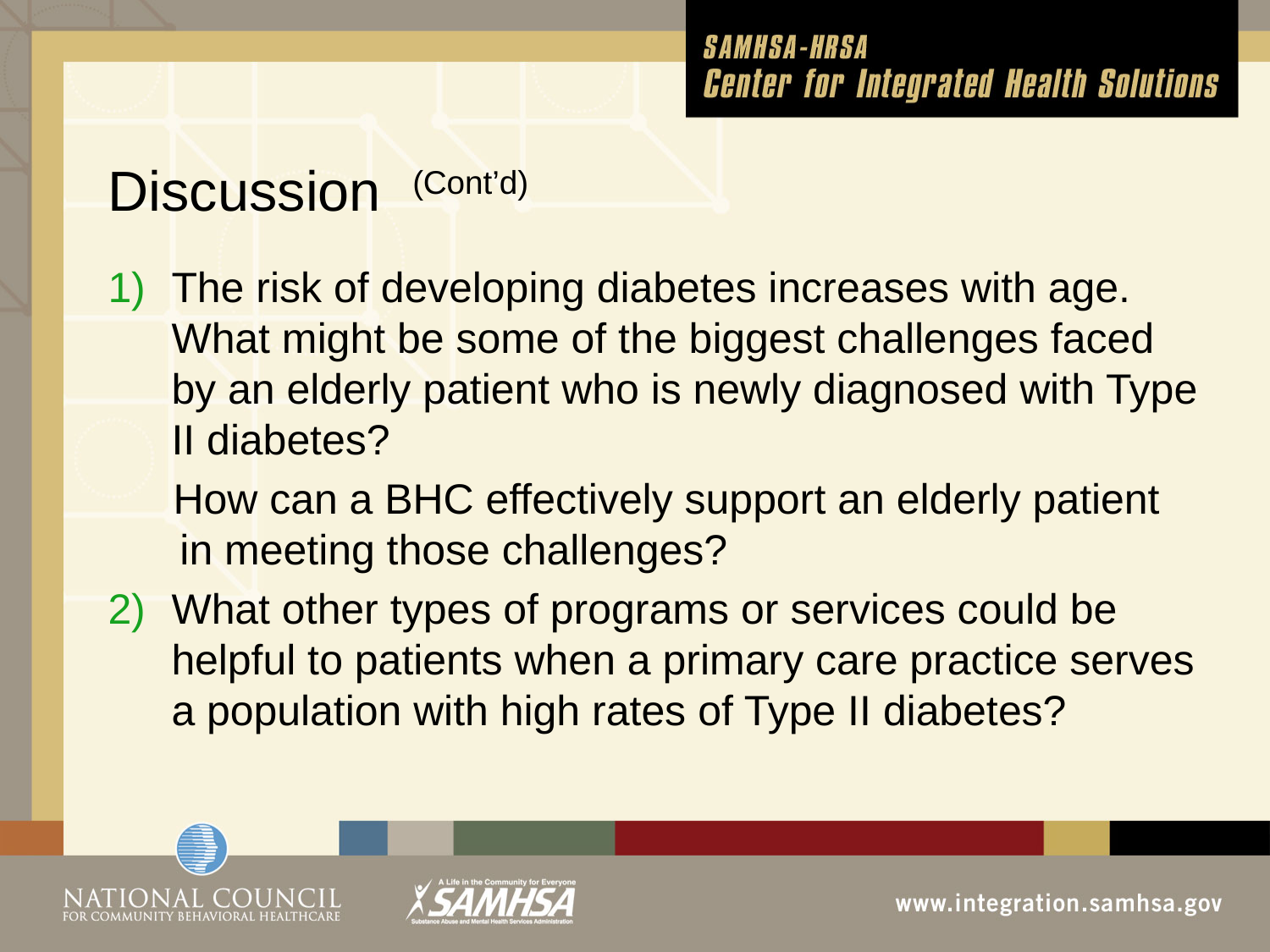

# Discussion  (Cont’d)
The risk of developing diabetes increases with age.  What might be some of the biggest challenges faced by an elderly patient who is newly diagnosed with Type II diabetes?
 How can a BHC effectively support an elderly patient in meeting those challenges?
What other types of programs or services could be helpful to patients when a primary care practice serves a population with high rates of Type II diabetes?